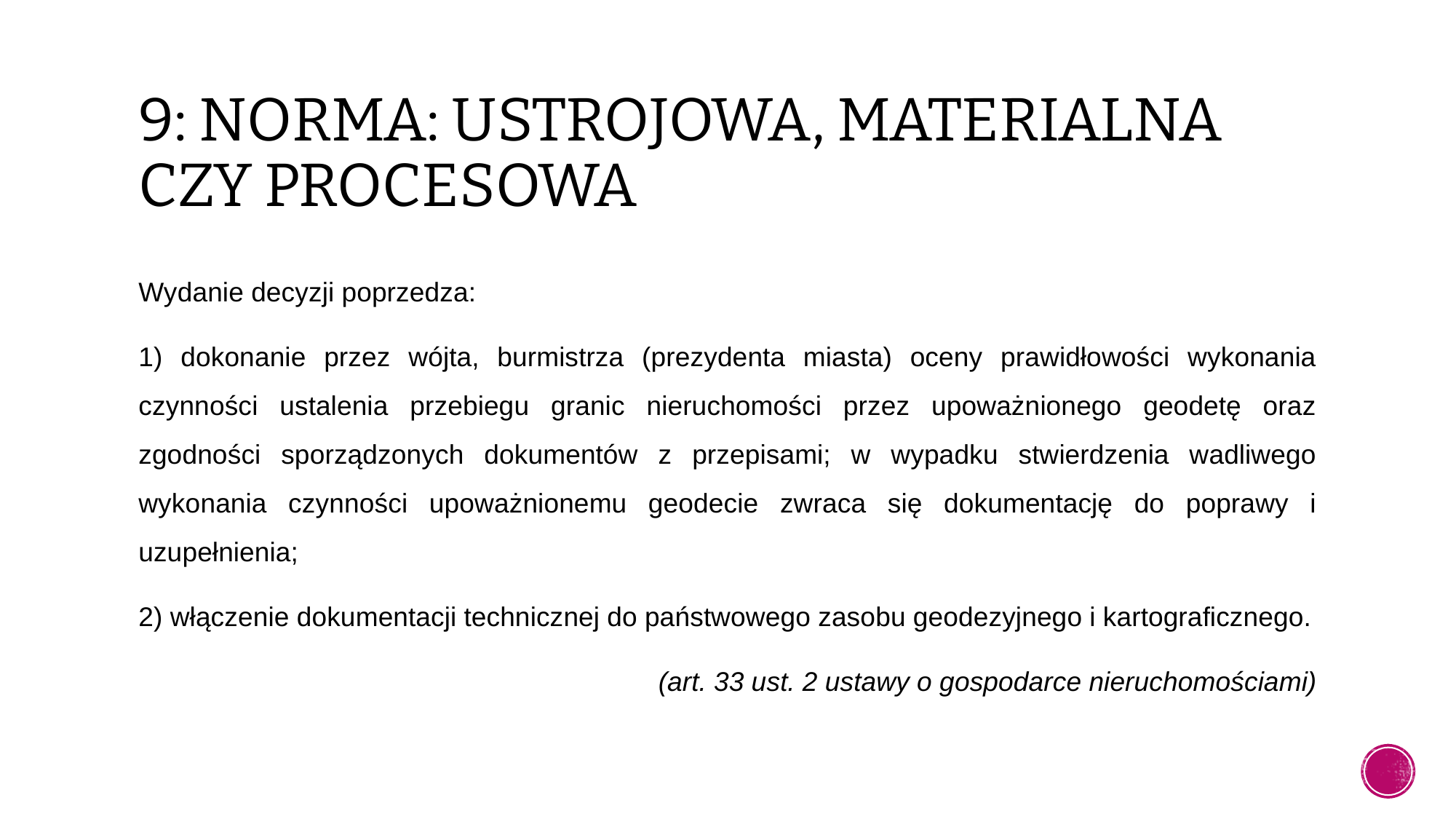

# 9: NORMA: USTROJOWA, MATERIALNA CZY PROCESOWA
Wydanie decyzji poprzedza:
1) dokonanie przez wójta, burmistrza (prezydenta miasta) oceny prawidłowości wykonania czynności ustalenia przebiegu granic nieruchomości przez upoważnionego geodetę oraz zgodności sporządzonych dokumentów z przepisami; w wypadku stwierdzenia wadliwego wykonania czynności upoważnionemu geodecie zwraca się dokumentację do poprawy i uzupełnienia;
2) włączenie dokumentacji technicznej do państwowego zasobu geodezyjnego i kartograficznego.
(art. 33 ust. 2 ustawy o gospodarce nieruchomościami)